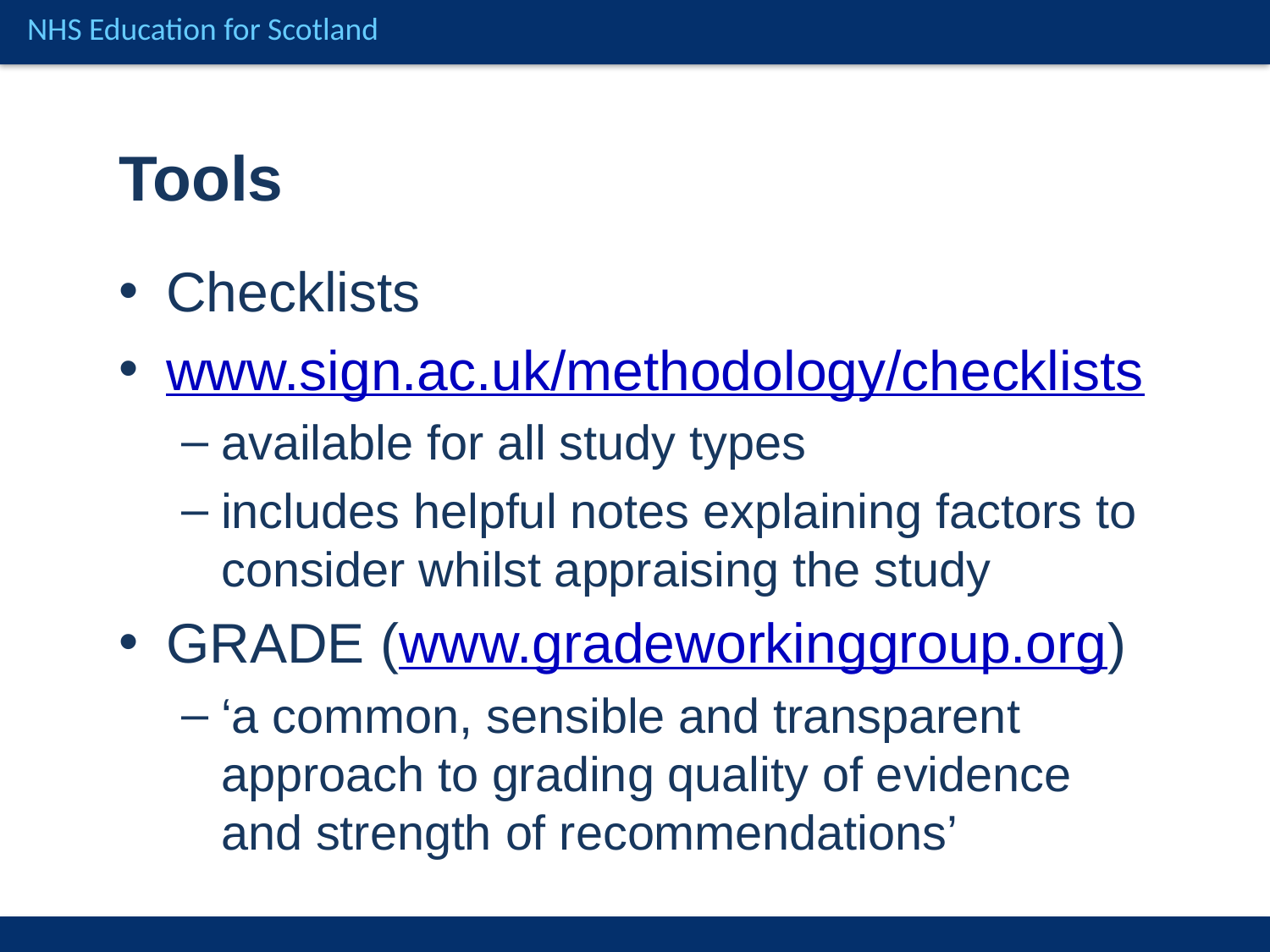

Tools
Checklists
www.sign.ac.uk/methodology/checklists
available for all study types
includes helpful notes explaining factors to consider whilst appraising the study
GRADE (www.gradeworkinggroup.org)
‘a common, sensible and transparent approach to grading quality of evidence and strength of recommendations’